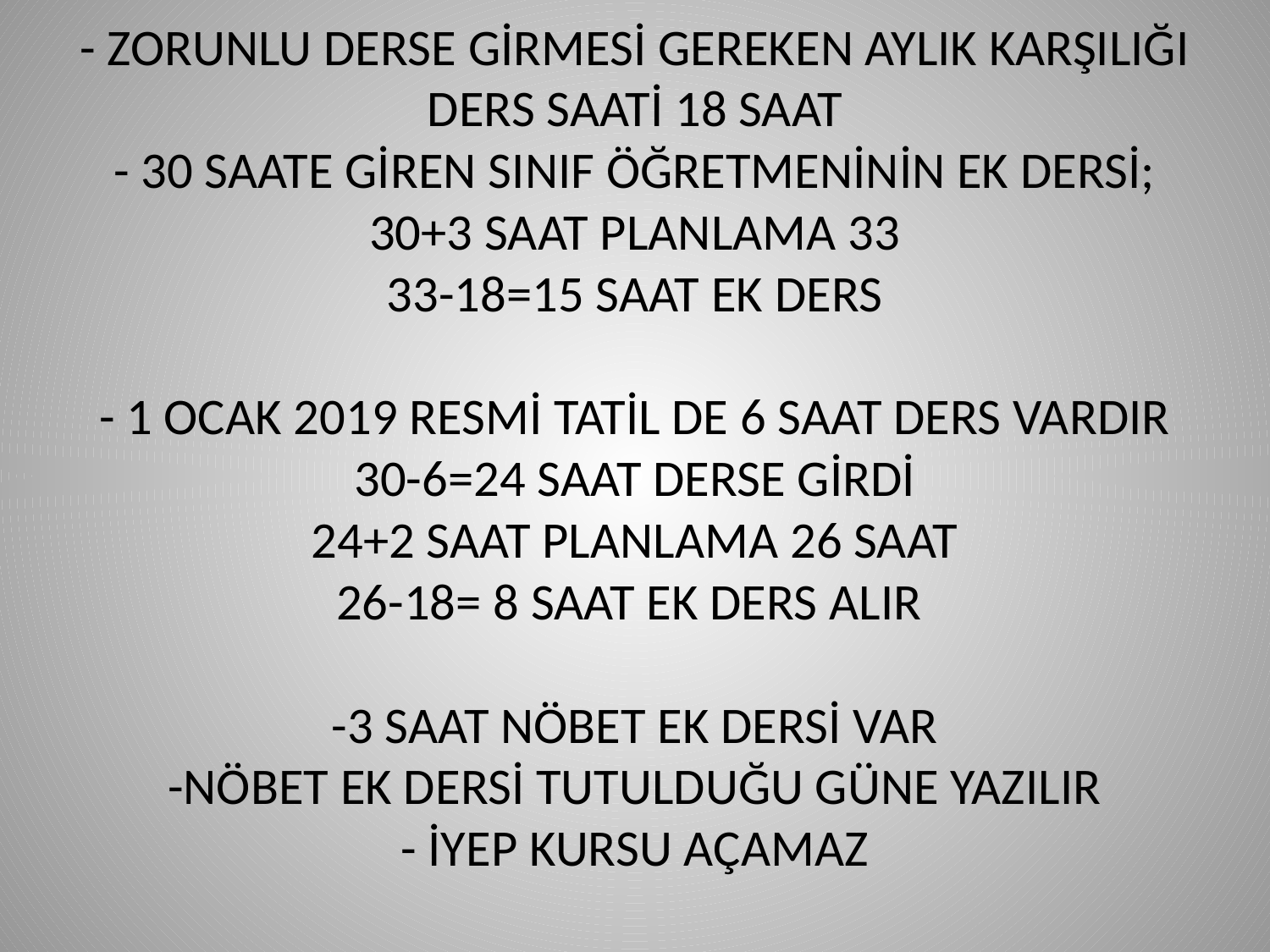

# - ZORUNLU DERSE GİRMESİ GEREKEN AYLIK KARŞILIĞI DERS SAATİ 18 SAAT - 30 SAATE GİREN SINIF ÖĞRETMENİNİN EK DERSİ; 30+3 SAAT PLANLAMA 33 33-18=15 SAAT EK DERS - 1 OCAK 2019 RESMİ TATİL DE 6 SAAT DERS VARDIR 30-6=24 SAAT DERSE GİRDİ 24+2 SAAT PLANLAMA 26 SAAT 26-18= 8 SAAT EK DERS ALIR -3 SAAT NÖBET EK DERSİ VAR -NÖBET EK DERSİ TUTULDUĞU GÜNE YAZILIR - İYEP KURSU AÇAMAZ